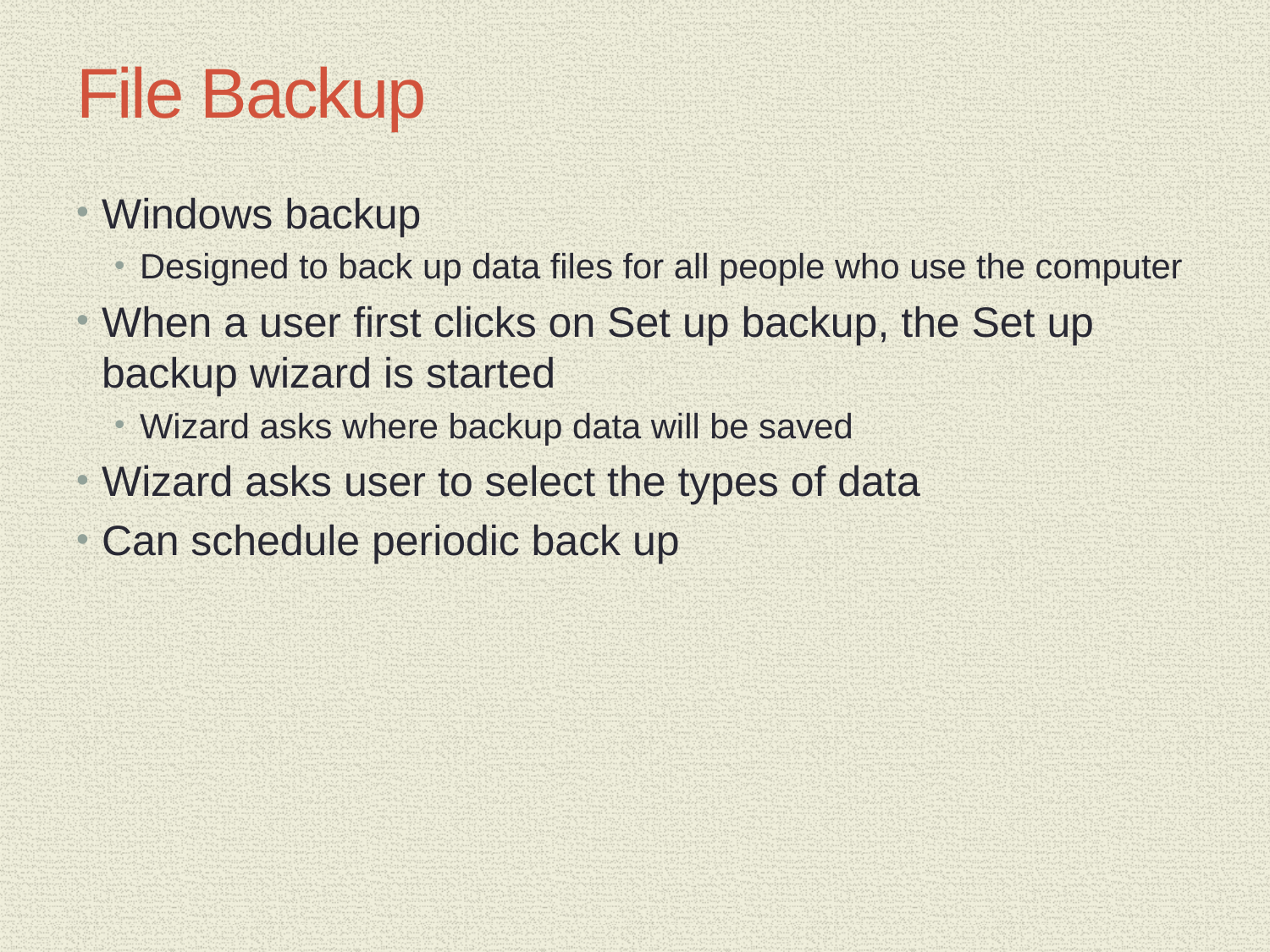

# File Backup
Windows backup
Designed to back up data files for all people who use the computer
When a user first clicks on Set up backup, the Set up backup wizard is started
Wizard asks where backup data will be saved
Wizard asks user to select the types of data
Can schedule periodic back up